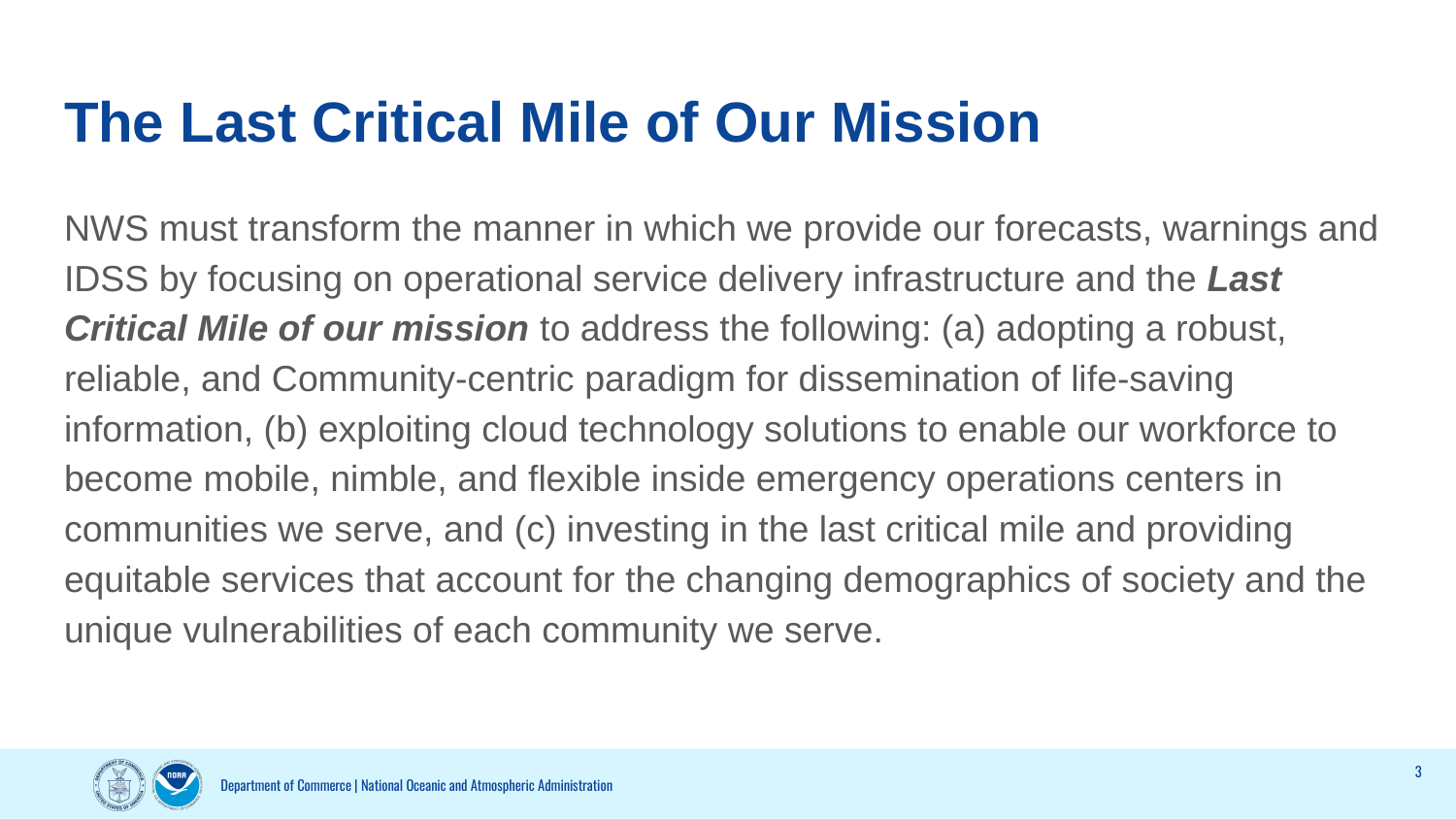

# The Last Critical Mile of Our Mission
NWS must transform the manner in which we provide our forecasts, warnings and IDSS by focusing on operational service delivery infrastructure and the Last Critical Mile of our mission to address the following: (a) adopting a robust, reliable, and Community-centric paradigm for dissemination of life-saving information, (b) exploiting cloud technology solutions to enable our workforce to become mobile, nimble, and flexible inside emergency operations centers in communities we serve, and (c) investing in the last critical mile and providing equitable services that account for the changing demographics of society and the unique vulnerabilities of each community we serve.

3